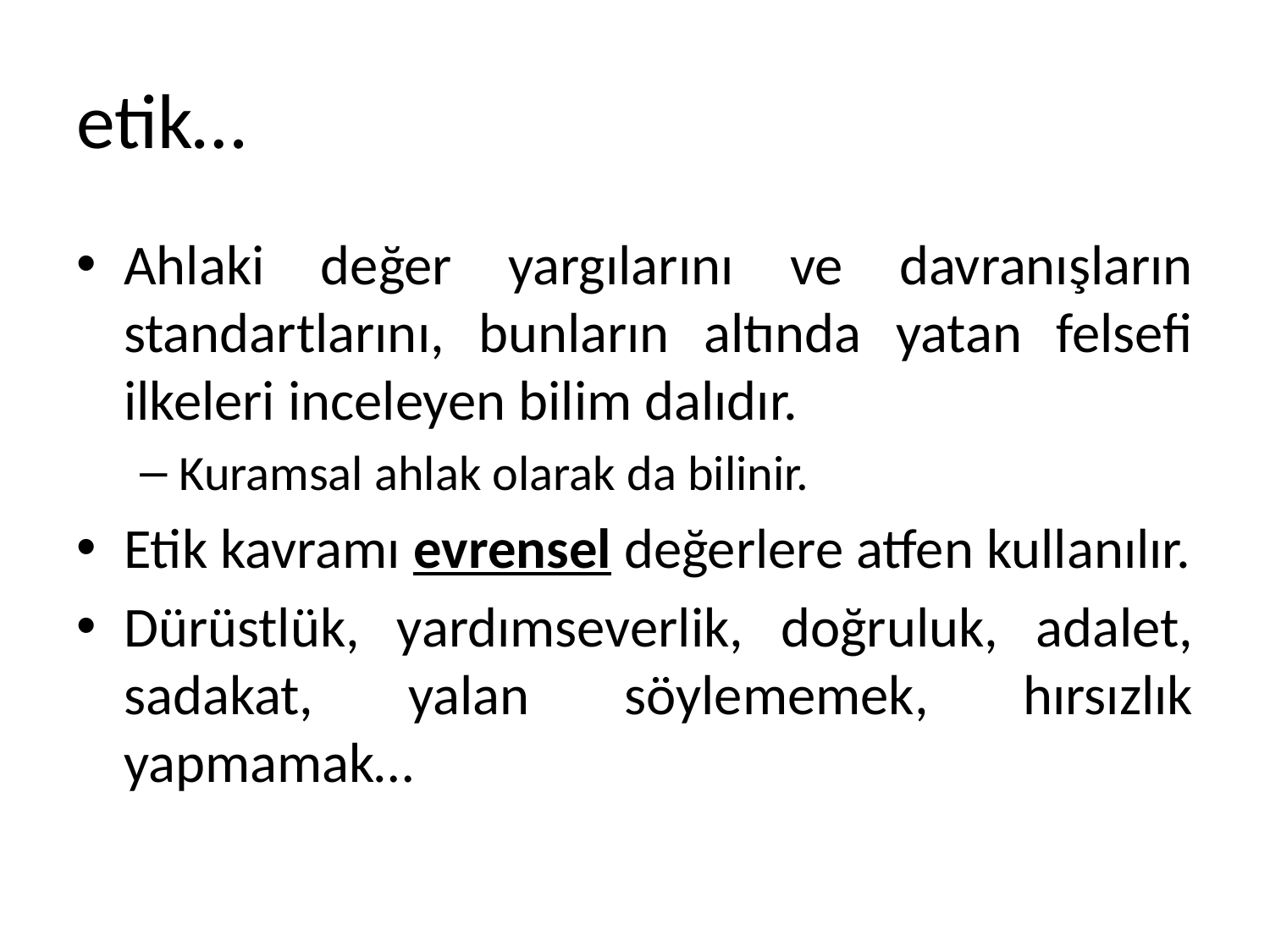

# etik…
Ahlaki değer yargılarını ve davranışların standartlarını, bunların altında yatan felsefi ilkeleri inceleyen bilim dalıdır.
Kuramsal ahlak olarak da bilinir.
Etik kavramı evrensel değerlere atfen kullanılır.
Dürüstlük, yardımseverlik, doğruluk, adalet, sadakat, yalan söylememek, hırsızlık yapmamak…